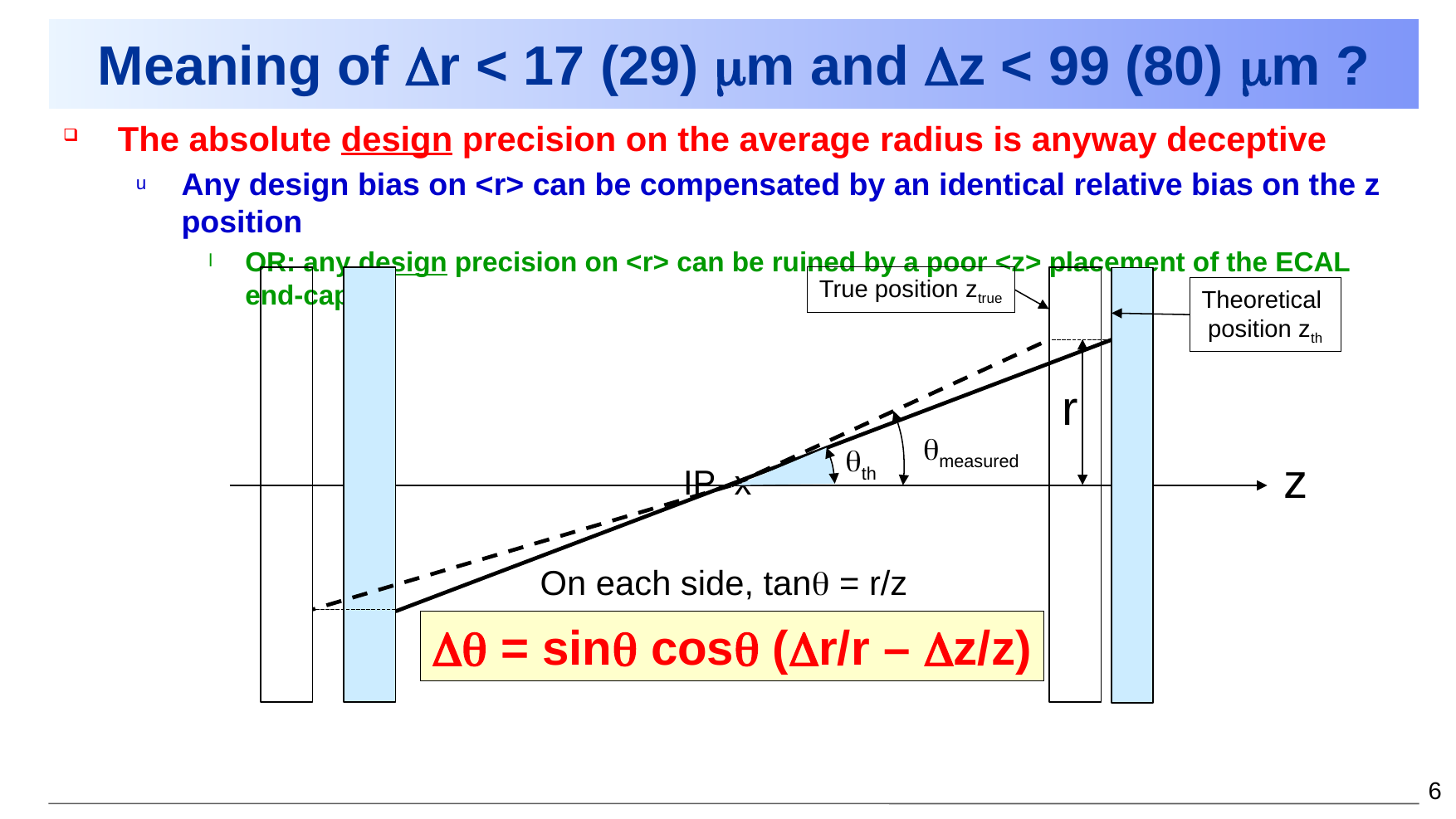

# Meaning of Δr < 17 (29) μm and Δz < 99 (80) μm ?
The absolute design precision on the average radius is anyway deceptive
Any design bias on <r> can be compensated by an identical relative bias on the z position
OR: any design precision on <r> can be ruined by a poor <z> placement of the ECAL end-capS

We therefore better have an “in situ” method to determine where the end-caps actually are
Only rmin/zmin ( = tan θmin) is relevant – the actual values of rmin and zmin are not

True position ztrue

Theoretical
position zth

r

θmeasured
θth
z
IP  x
On each side, tanθ = r/z
Δθ = sinθ cosθ (Δr/r – Δz/z)
6